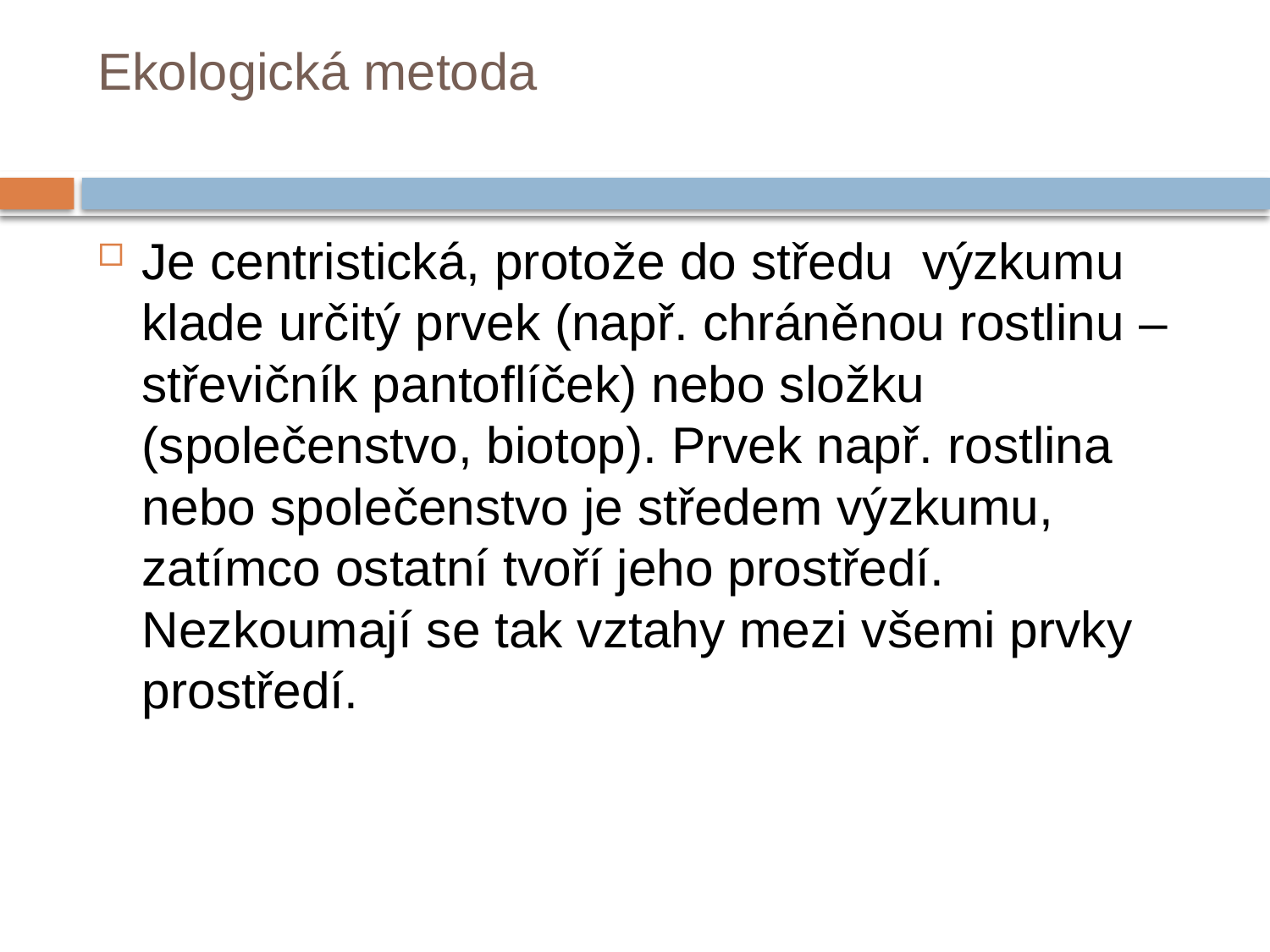

# Ekologická metoda
Je centristická, protože do středu  výzkumu klade určitý prvek (např. chráněnou rostlinu – střevičník pantoflíček) nebo složku (společenstvo, biotop). Prvek např. rostlina nebo společenstvo je středem výzkumu, zatímco ostatní tvoří jeho prostředí. Nezkoumají se tak vztahy mezi všemi prvky prostředí.